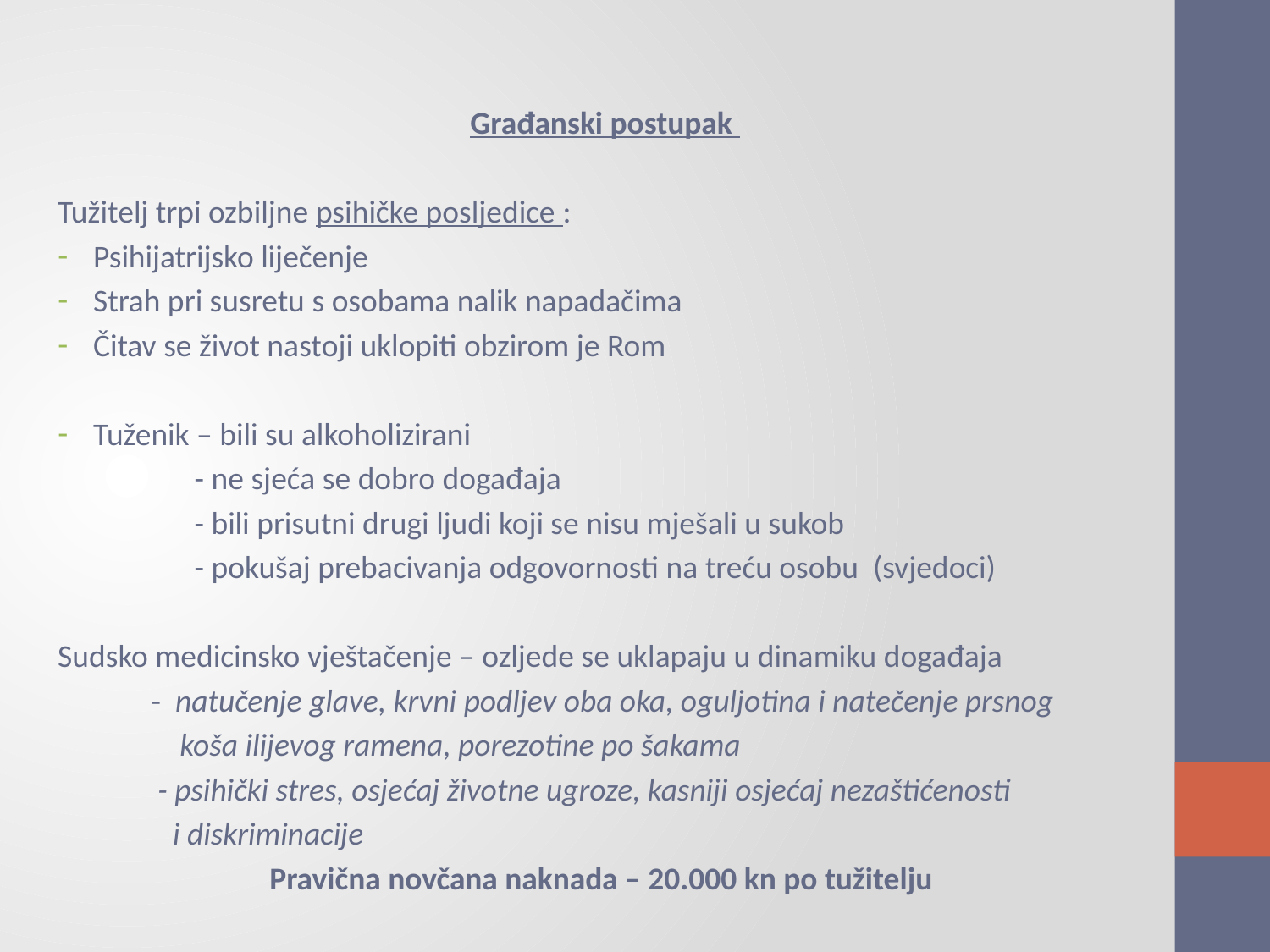

Građanski postupak

Tužitelj trpi ozbiljne psihičke posljedice :
Psihijatrijsko liječenje
Strah pri susretu s osobama nalik napadačima
Čitav se život nastoji uklopiti obzirom je Rom

Tuženik – bili su alkoholizirani
                   - ne sjeća se dobro događaja
                   - bili prisutni drugi ljudi koji se nisu mješali u sukob
                   - pokušaj prebacivanja odgovornosti na treću osobu  (svjedoci)

Sudsko medicinsko vještačenje – ozljede se uklapaju u dinamiku događaja
             -  natučenje glave, krvni podljev oba oka, oguljotina i natečenje prsnog
                 koša ilijevog ramena, porezotine po šakama
    	         - psihički stres, osjećaj životne ugroze, kasniji osjećaj nezaštićenosti
                i diskriminacije
Pravična novčana naknada – 20.000 kn po tužitelju